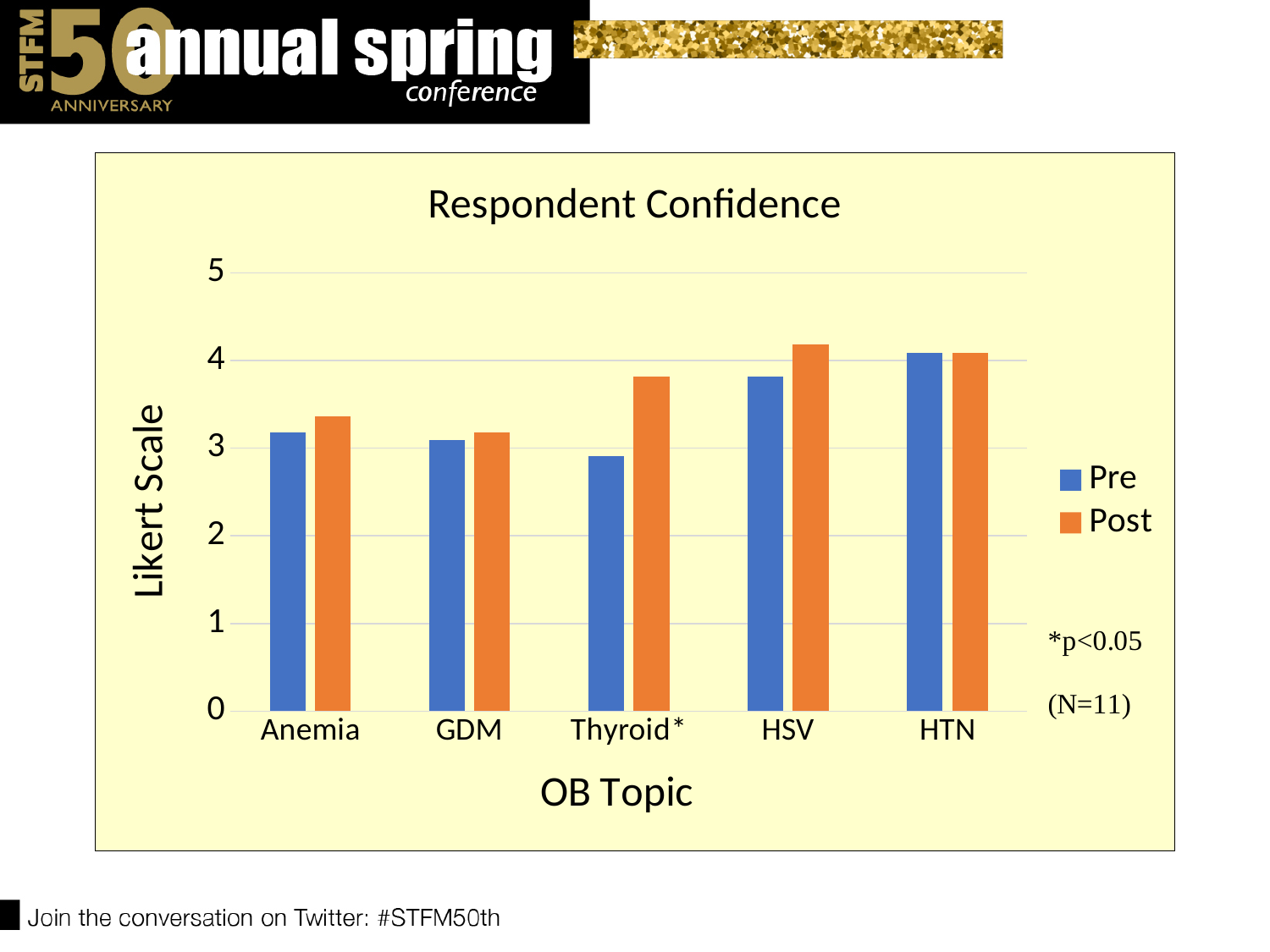

### Chart: Respondent Confidence

| Category |  |  |
|---|---|---|
| Anemia | 3.18 | 3.36 |
| GDM | 3.09 | 3.18 |
| Thyroid* | 2.91 | 3.82 |
| HSV | 3.82 | 4.18 |
| HTN | 4.09 | 4.09 |